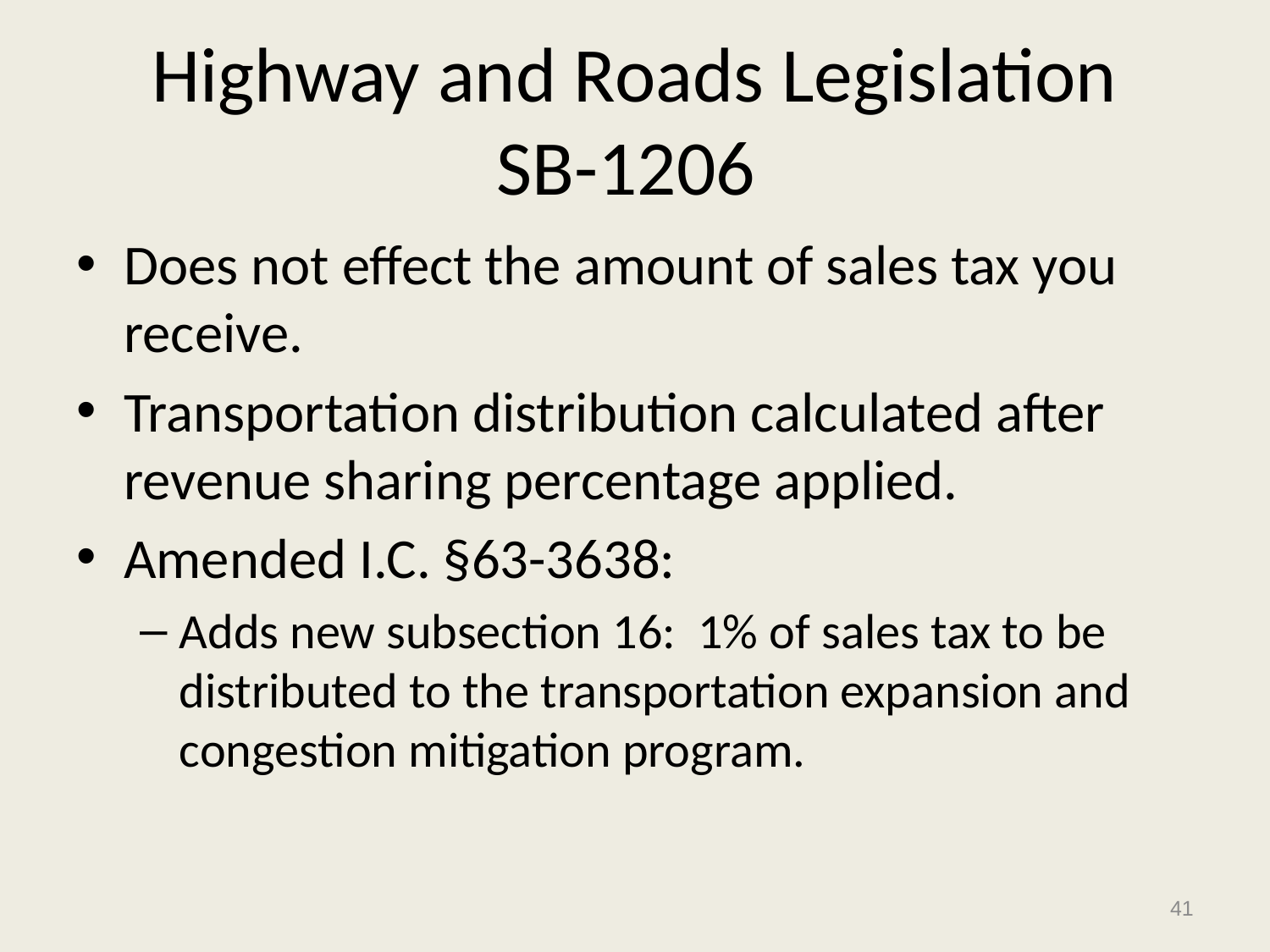

# Highway and Roads Legislation SB-1206
Does not effect the amount of sales tax you receive.
Transportation distribution calculated after revenue sharing percentage applied.
Amended I.C. §63-3638:
Adds new subsection 16:  1% of sales tax to be distributed to the transportation expansion and congestion mitigation program.

41